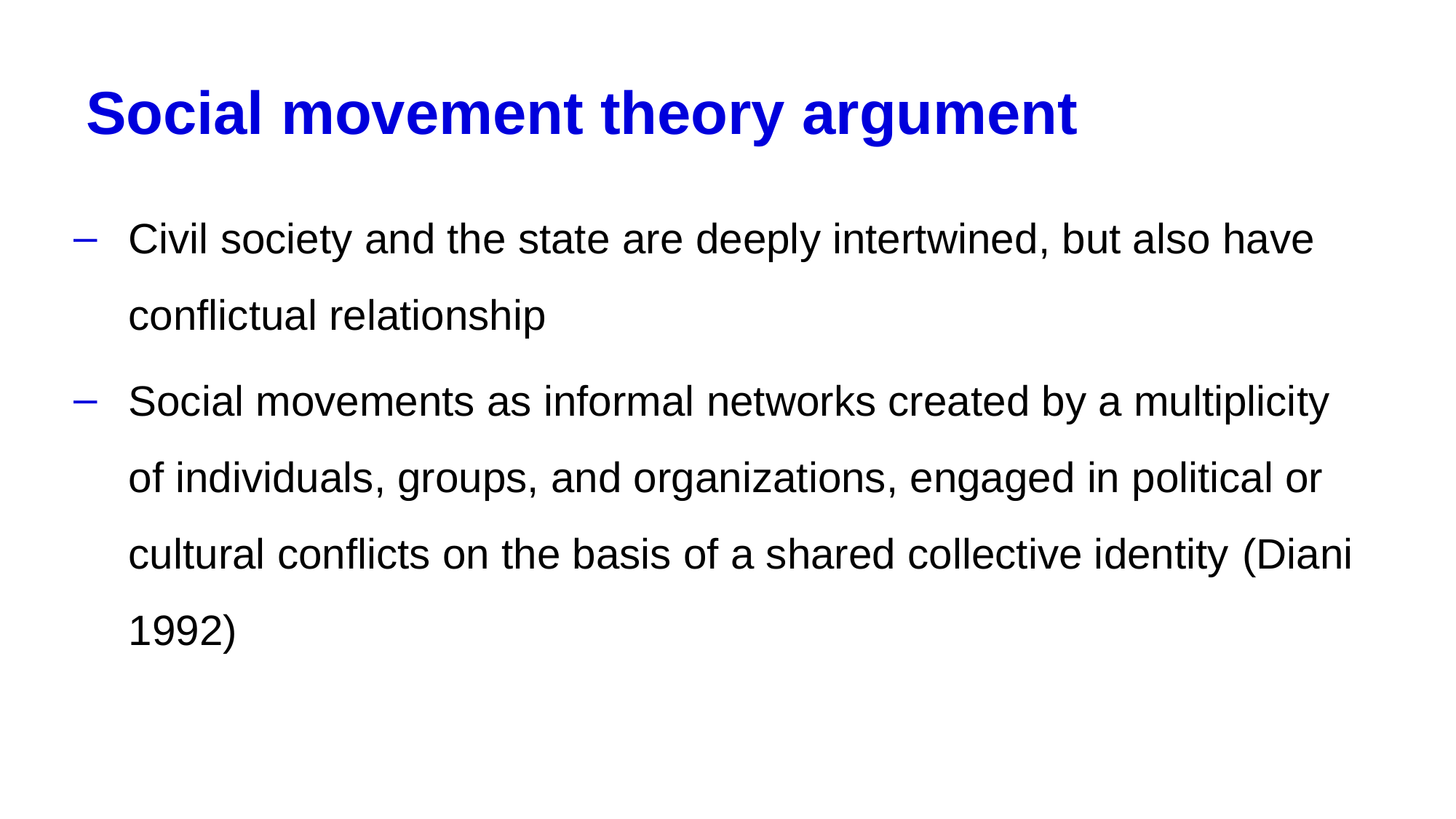

# Social movement theory argument
Civil society and the state are deeply intertwined, but also have conflictual relationship
Social movements as informal networks created by a multiplicity of individuals, groups, and organizations, engaged in political or cultural conflicts on the basis of a shared collective identity (Diani 1992)